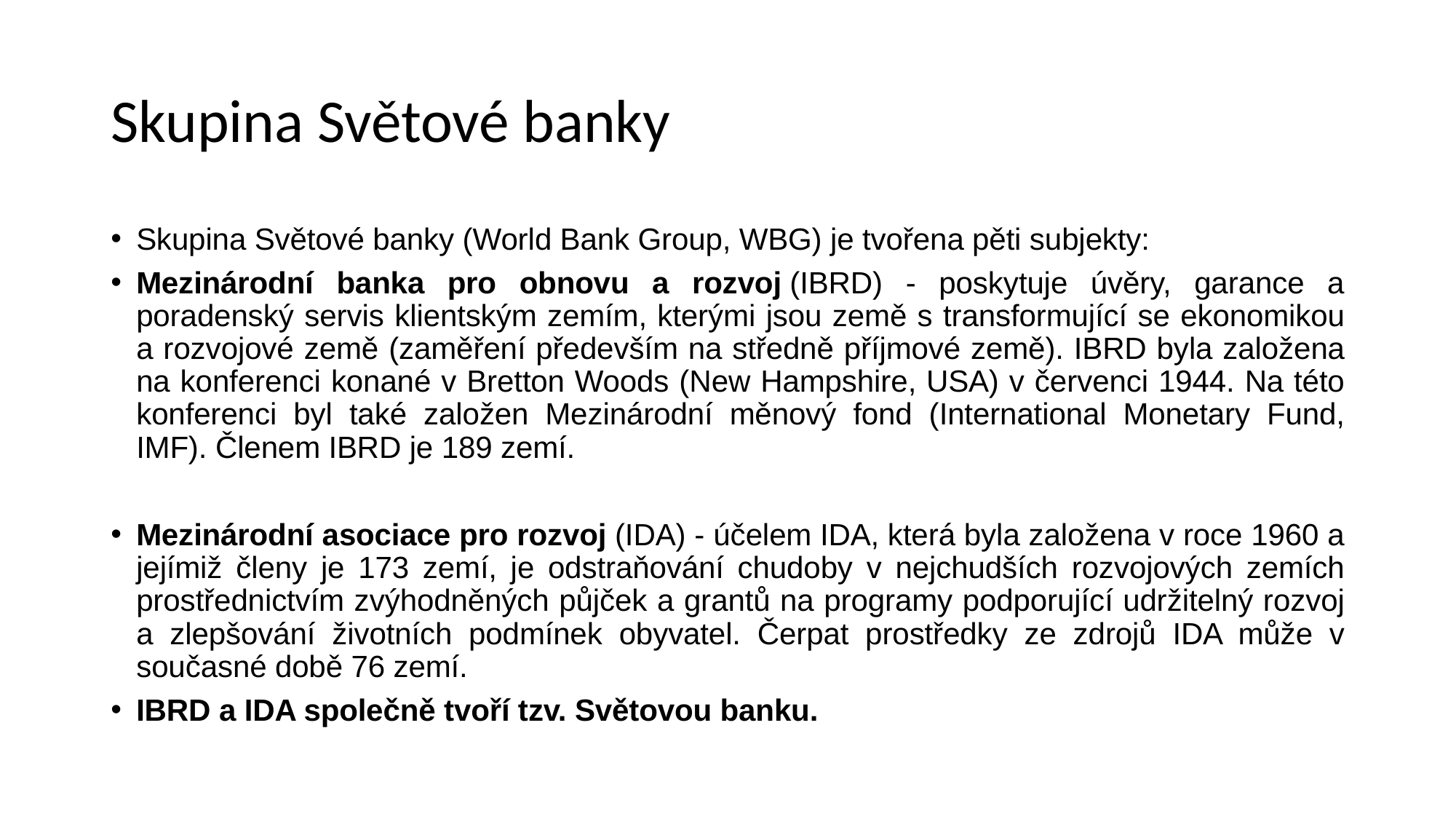

# Skupina Světové banky
Skupina Světové banky (World Bank Group, WBG) je tvořena pěti subjekty:
Mezinárodní banka pro obnovu a rozvoj (IBRD) - poskytuje úvěry, garance a poradenský servis klientským zemím, kterými jsou země s transformující se ekonomikou a rozvojové země (zaměření především na středně příjmové země). IBRD byla založena na konferenci konané v Bretton Woods (New Hampshire, USA) v červenci 1944. Na této konferenci byl také založen Mezinárodní měnový fond (International Monetary Fund, IMF). Členem IBRD je 189 zemí.

Mezinárodní asociace pro rozvoj (IDA) - účelem IDA, která byla založena v roce 1960 a jejímiž členy je 173 zemí, je odstraňování chudoby v nejchudších rozvojových zemích prostřednictvím zvýhodněných půjček a grantů na programy podporující udržitelný rozvoj a zlepšování životních podmínek obyvatel. Čerpat prostředky ze zdrojů IDA může v současné době 76 zemí.
IBRD a IDA společně tvoří tzv. Světovou banku.